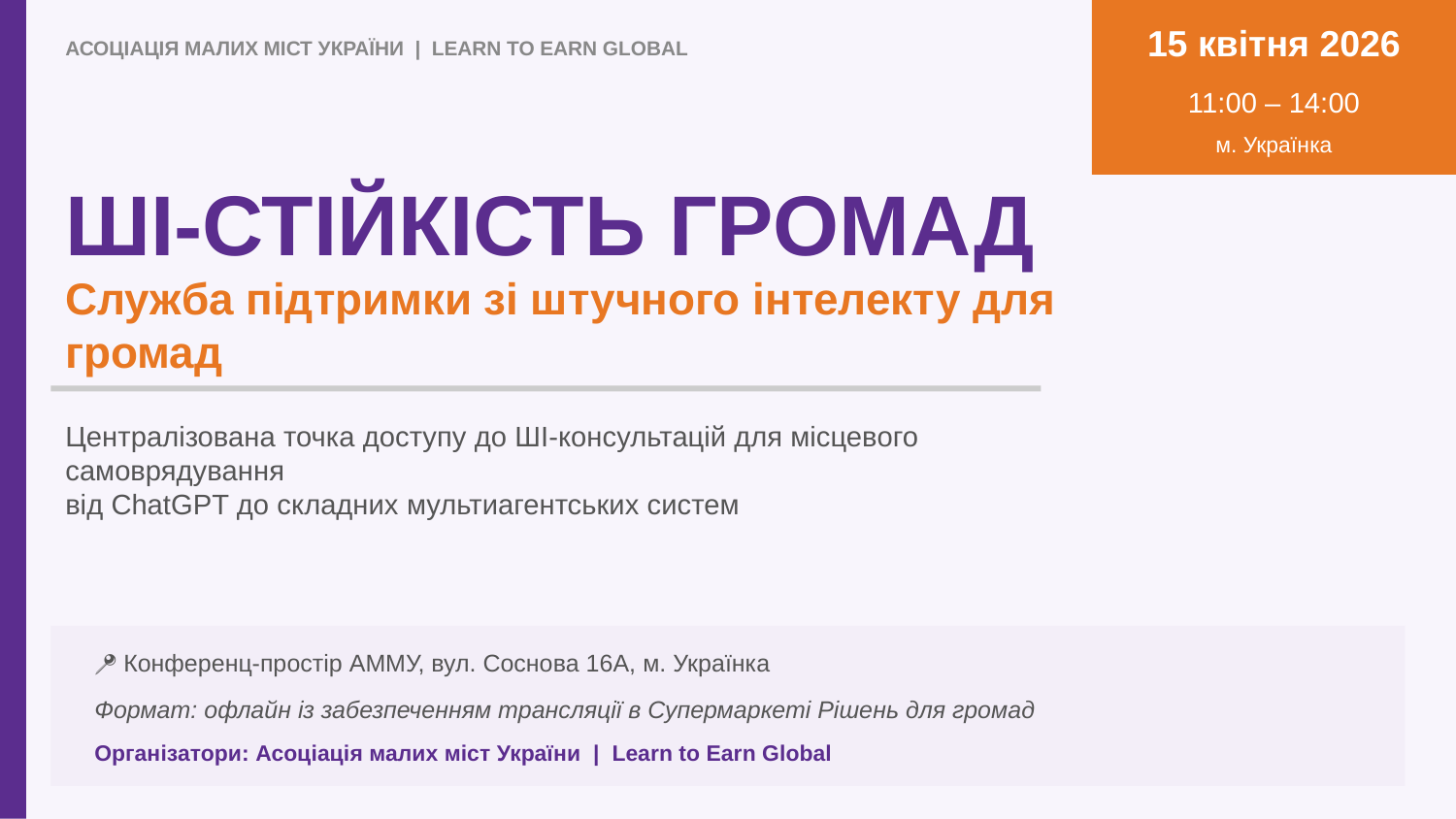

15 квітня 2026
АСОЦІАЦІЯ МАЛИХ МІСТ УКРАЇНИ  |  LEARN TO EARN GLOBAL
11:00 – 14:00
м. Українка
ШІ-СТІЙКІСТЬ ГРОМАД
Служба підтримки зі штучного інтелекту для громад

Централізована точка доступу до ШІ-консультацій для місцевого самоврядування
від ChatGPT до складних мультиагентських систем

📍 Конференц-простір АММУ, вул. Соснова 16А, м. Українка
Формат: офлайн із забезпеченням трансляції в Супермаркеті Рішень для громад
Організатори: Асоціація малих міст України  |  Learn to Earn Global